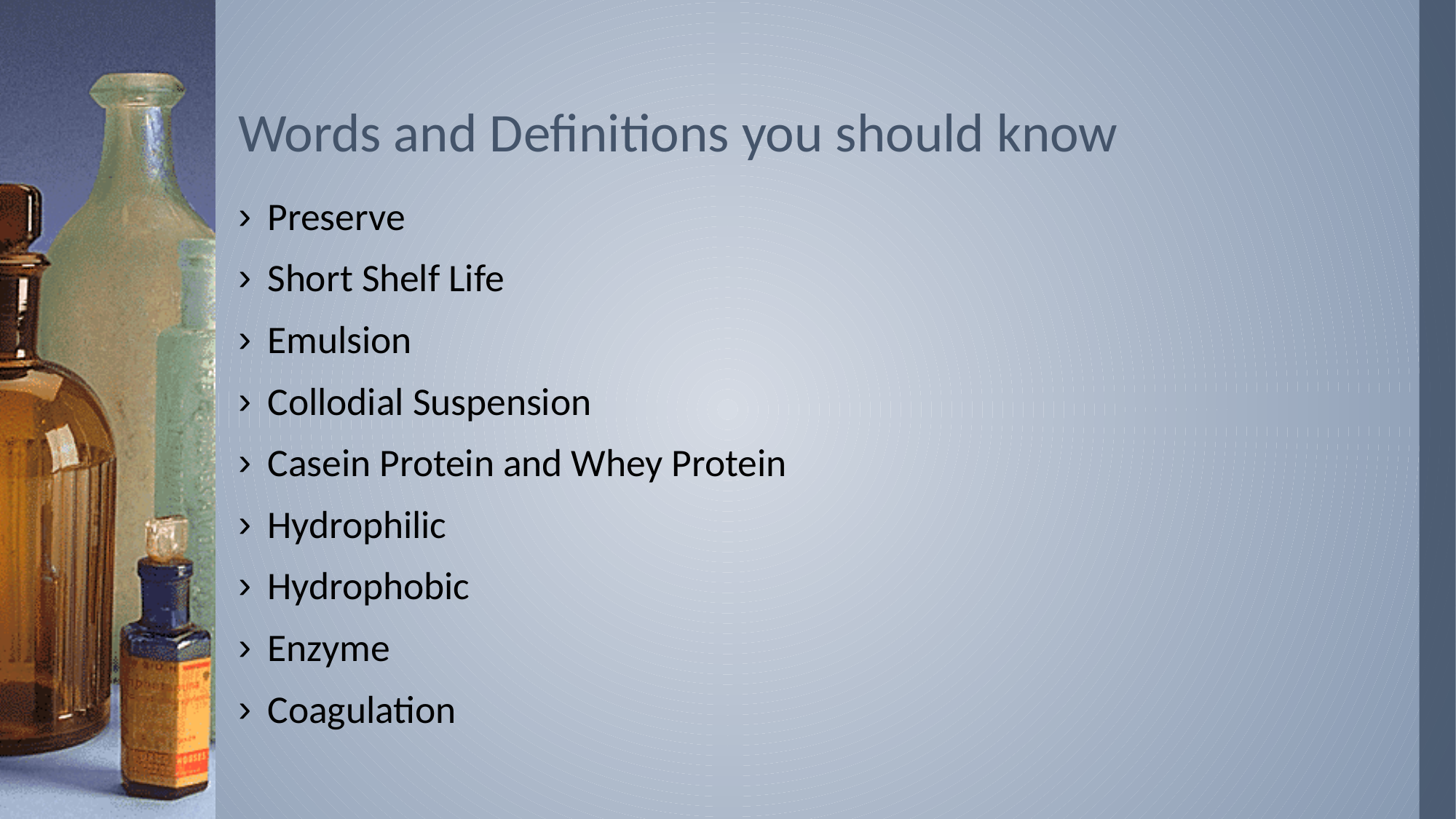

# Words and Definitions you should know
Preserve
Short Shelf Life
Emulsion
Collodial Suspension
Casein Protein and Whey Protein
Hydrophilic
Hydrophobic
Enzyme
Coagulation